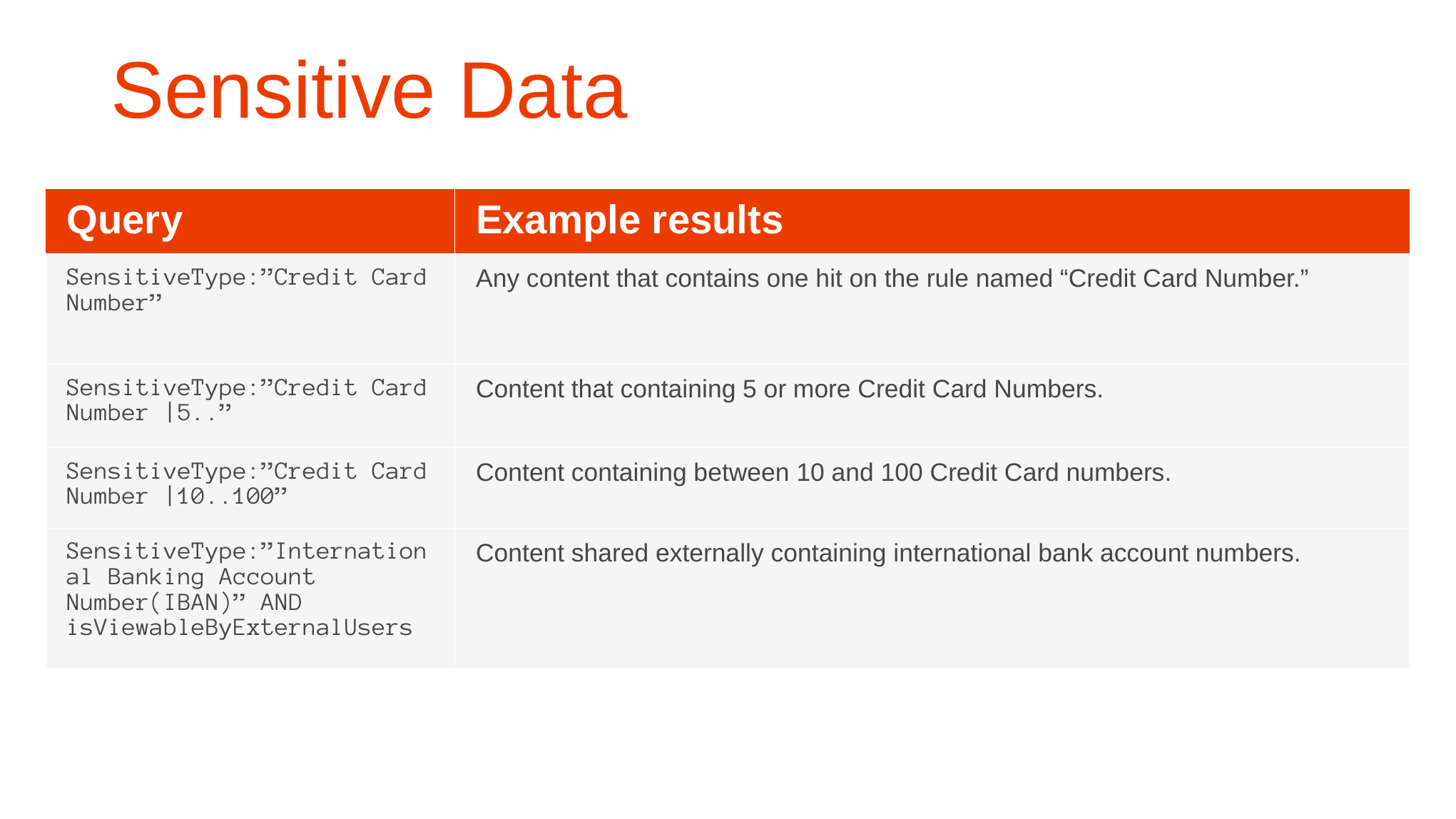

# Sensitive Data
| Query | Example results |
| --- | --- |
| SensitiveType:”Credit Card Number” | Any content that contains one hit on the rule named “Credit Card Number.” |
| SensitiveType:”Credit Card Number |5..” | Content that containing 5 or more Credit Card Numbers. |
| SensitiveType:”Credit Card Number |10..100” | Content containing between 10 and 100 Credit Card numbers. |
| SensitiveType:”International Banking Account Number(IBAN)” AND isViewableByExternalUsers | Content shared externally containing international bank account numbers. |